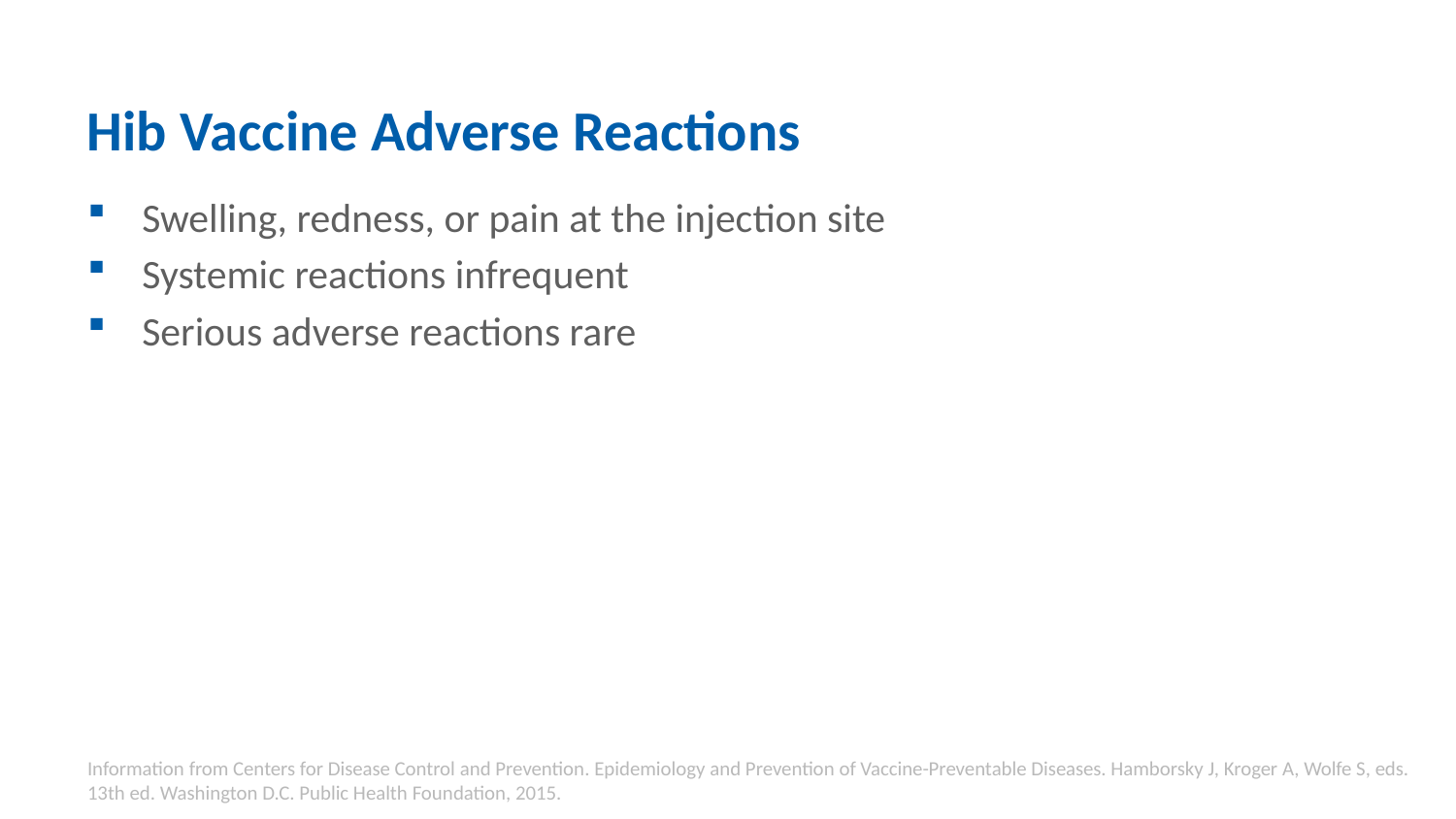

# Hib Vaccine Adverse Reactions
Swelling, redness, or pain at the injection site
Systemic reactions infrequent
Serious adverse reactions rare

Information from Centers for Disease Control and Prevention. Epidemiology and Prevention of Vaccine-Preventable Diseases. Hamborsky J, Kroger A, Wolfe S, eds. 13th ed. Washington D.C. Public Health Foundation, 2015.